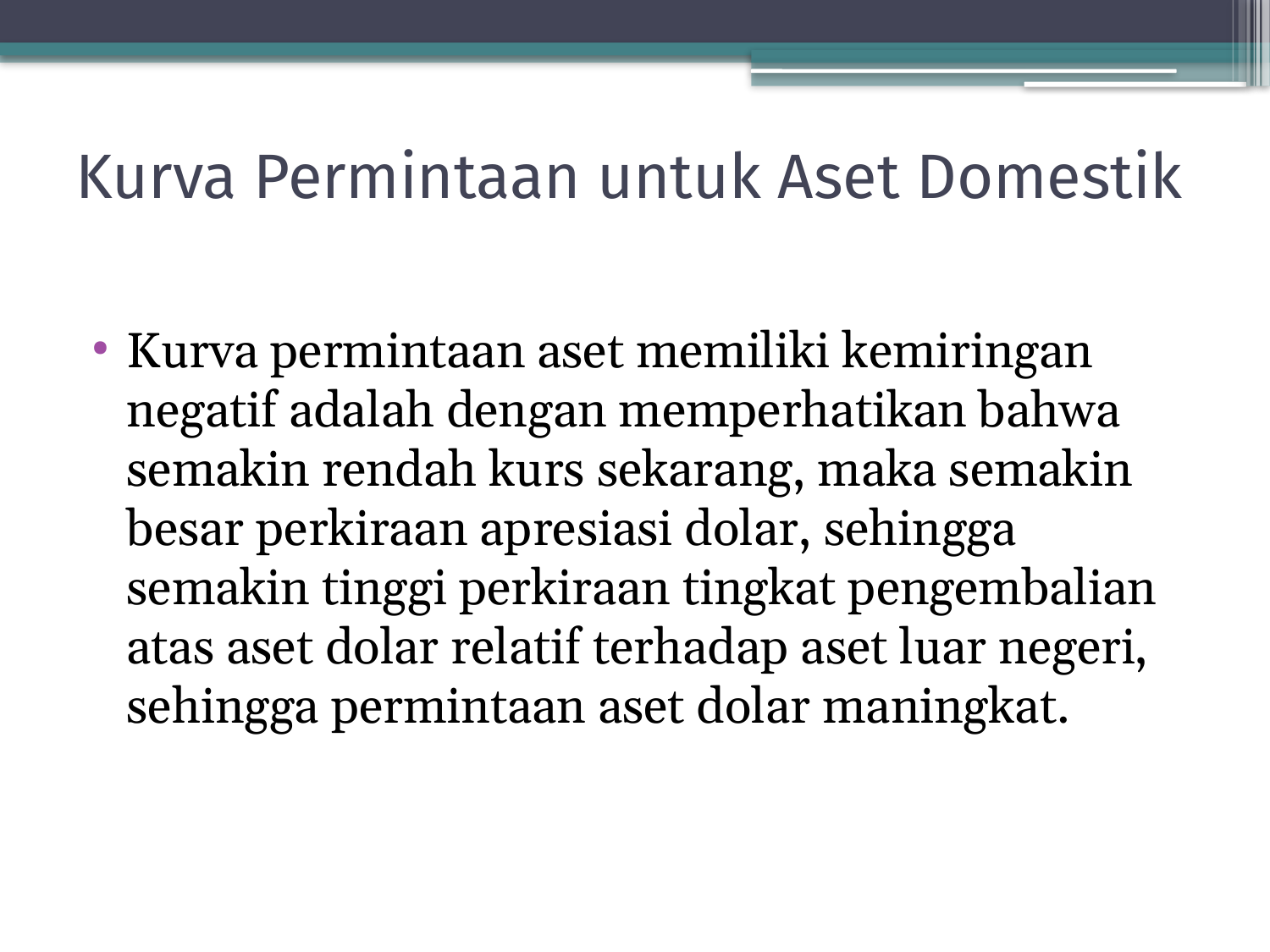

# Kurva Permintaan untuk Aset Domestik
Kurva permintaan aset memiliki kemiringan negatif adalah dengan memperhatikan bahwa semakin rendah kurs sekarang, maka semakin besar perkiraan apresiasi dolar, sehingga semakin tinggi perkiraan tingkat pengembalian  atas aset dolar relatif terhadap aset luar negeri, sehingga permintaan aset dolar maningkat.